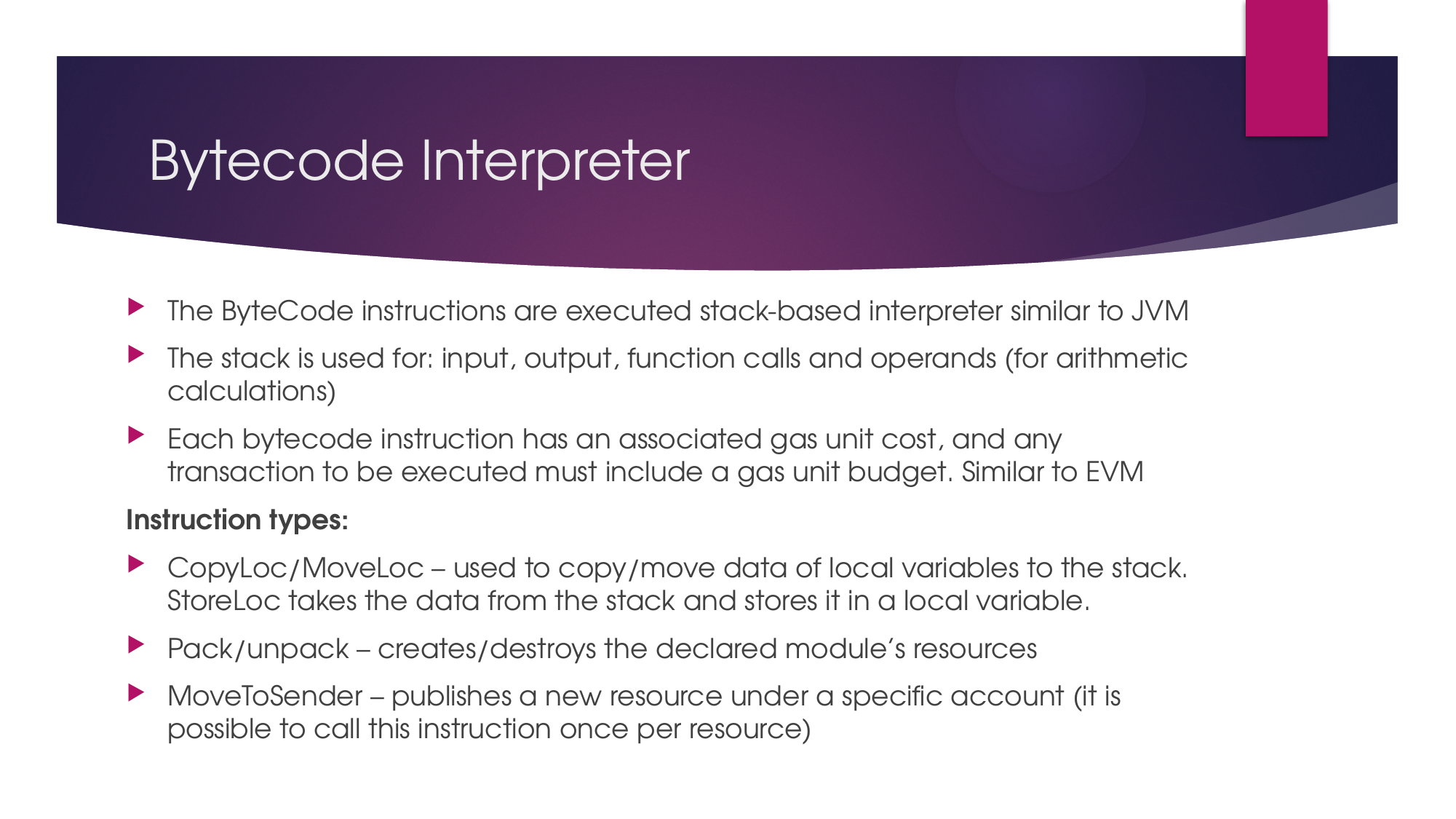

# Bytecode Interpreter
The ByteCode instructions are executed stack-based interpreter similar to JVM
The stack is used for: input, output, function calls and operands (for arithmetic calculations)
Each bytecode instruction has an associated gas unit cost, and any transaction to be executed must include a gas unit budget. Similar to EVM
Instruction types:
CopyLoc/MoveLoc – used to copy/move data of local variables to the stack. StoreLoc takes the data from the stack and stores it in a local variable.
Pack/unpack – creates/destroys the declared module’s resources
MoveToSender – publishes a new resource under a specific account (it is possible to call this instruction once per resource)